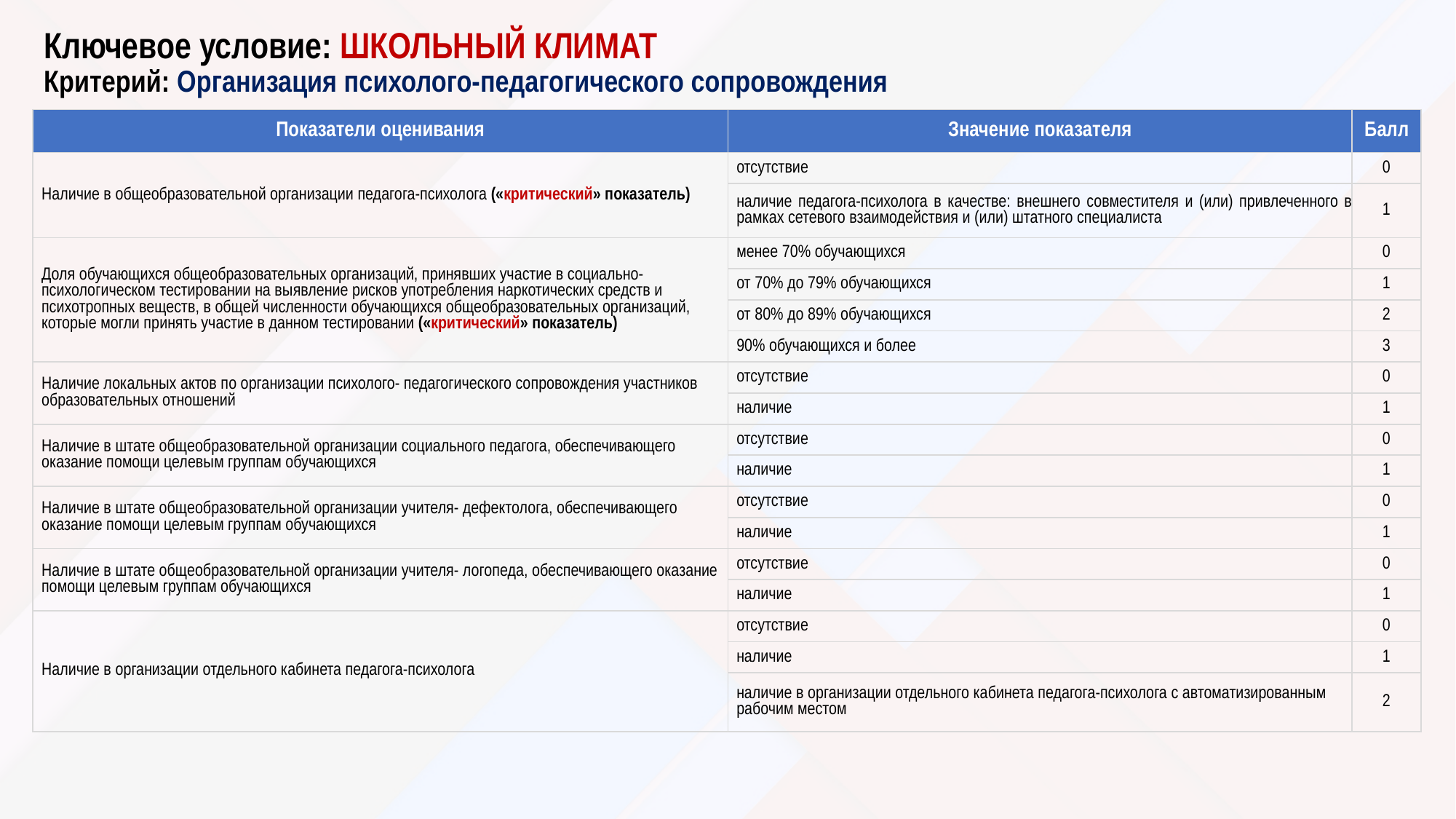

# Ключевое условие: ШКОЛЬНЫЙ КЛИМАТ Критерий: Организация психолого-педагогического сопровождения
| Показатели оценивания | Значение показателя | Балл |
| --- | --- | --- |
| Наличие в общеобразовательной организации педагога-психолога («критический» показатель) | отсутствие | 0 |
|  | наличие педагога-психолога в качестве: внешнего совместителя и (или) привлеченного в рамках сетевого взаимодействия и (или) штатного специалиста | 1 |
| Доля обучающихся общеобразовательных организаций, принявших участие в социально- психологическом тестировании на выявление рисков употребления наркотических средств и психотропных веществ, в общей численности обучающихся общеобразовательных организаций, которые могли принять участие в данном тестировании («критический» показатель) | менее 70% обучающихся | 0 |
|  | от 70% до 79% обучающихся | 1 |
|  | от 80% до 89% обучающихся | 2 |
|  | 90% обучающихся и более | 3 |
| Наличие локальных актов по организации психолого- педагогического сопровождения участников образовательных отношений | отсутствие | 0 |
|  | наличие | 1 |
| Наличие в штате общеобразовательной организации социального педагога, обеспечивающего оказание помощи целевым группам обучающихся | отсутствие | 0 |
|  | наличие | 1 |
| Наличие в штате общеобразовательной организации учителя- дефектолога, обеспечивающего оказание помощи целевым группам обучающихся | отсутствие | 0 |
|  | наличие | 1 |
| Наличие в штате общеобразовательной организации учителя- логопеда, обеспечивающего оказание помощи целевым группам обучающихся | отсутствие | 0 |
|  | наличие | 1 |
| Наличие в организации отдельного кабинета педагога-психолога | отсутствие | 0 |
|  | наличие | 1 |
|  | наличие в организации отдельного кабинета педагога-психолога с автоматизированным рабочим местом | 2 |